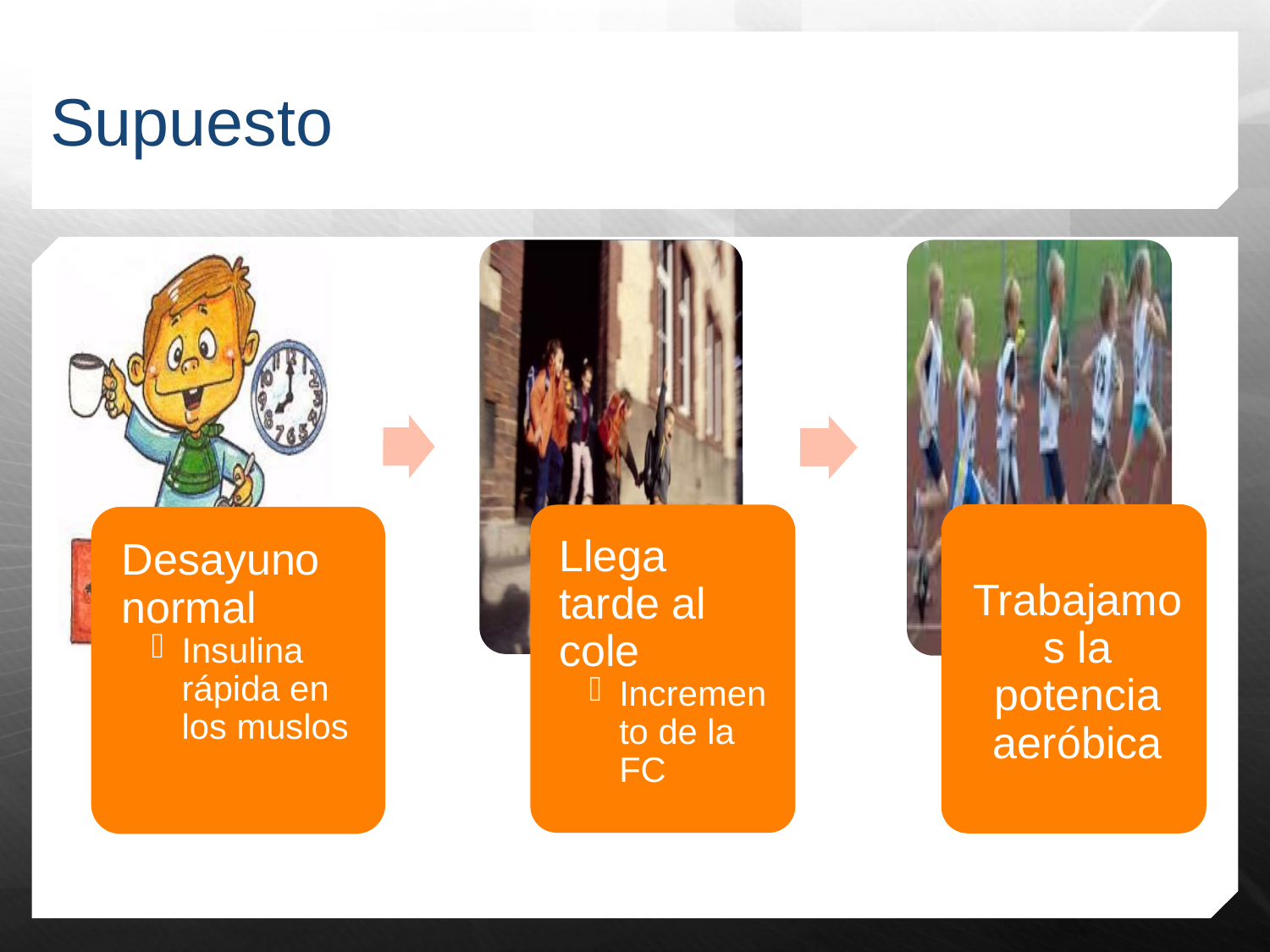

Supuesto

Trabajamos la potencia aeróbica
Llega tarde al cole
Incremento de la FC
Desayuno normal
Insulina rápida en los muslos